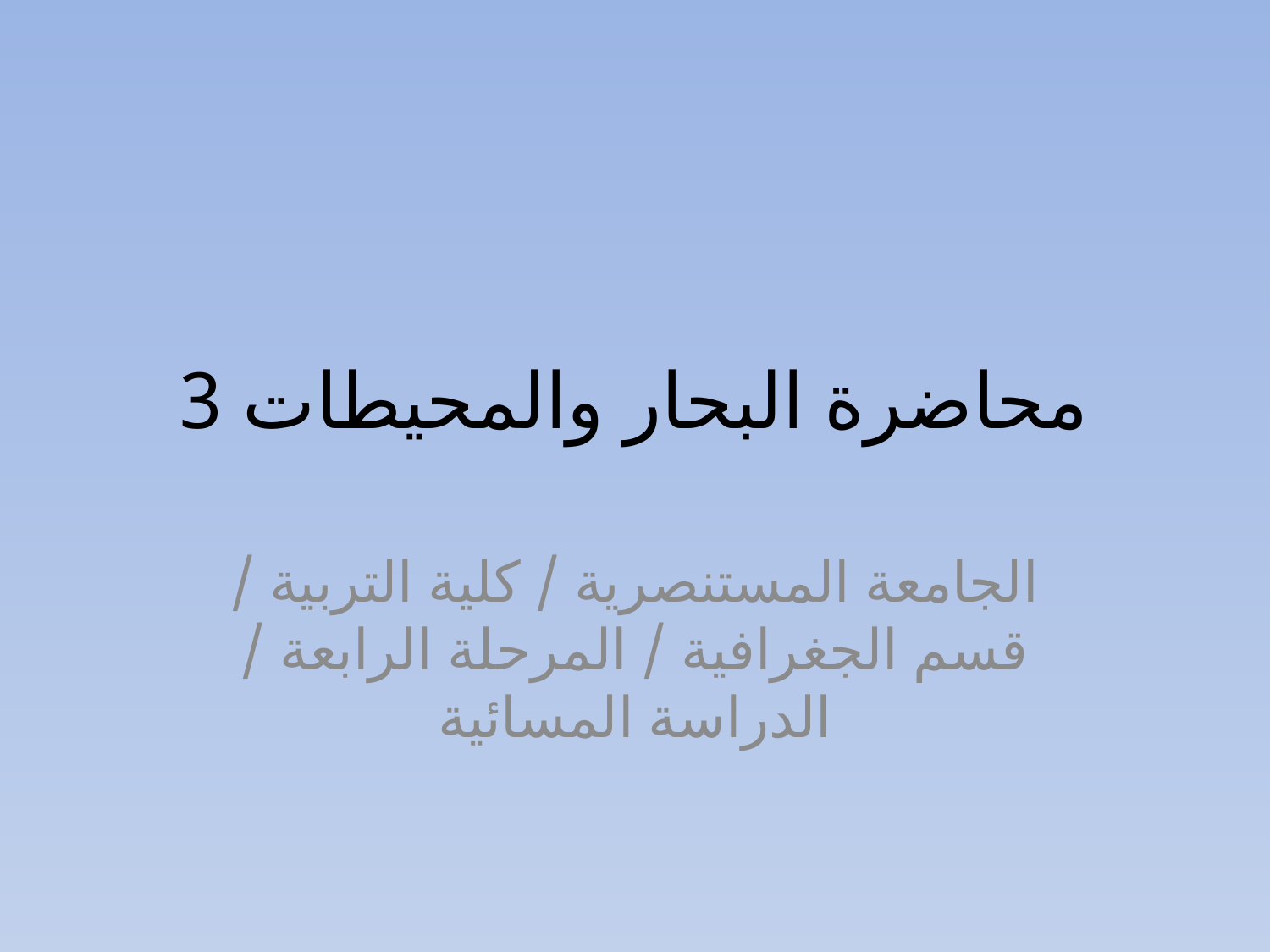

# محاضرة البحار والمحيطات 3
الجامعة المستنصرية / كلية التربية / قسم الجغرافية / المرحلة الرابعة / الدراسة المسائية